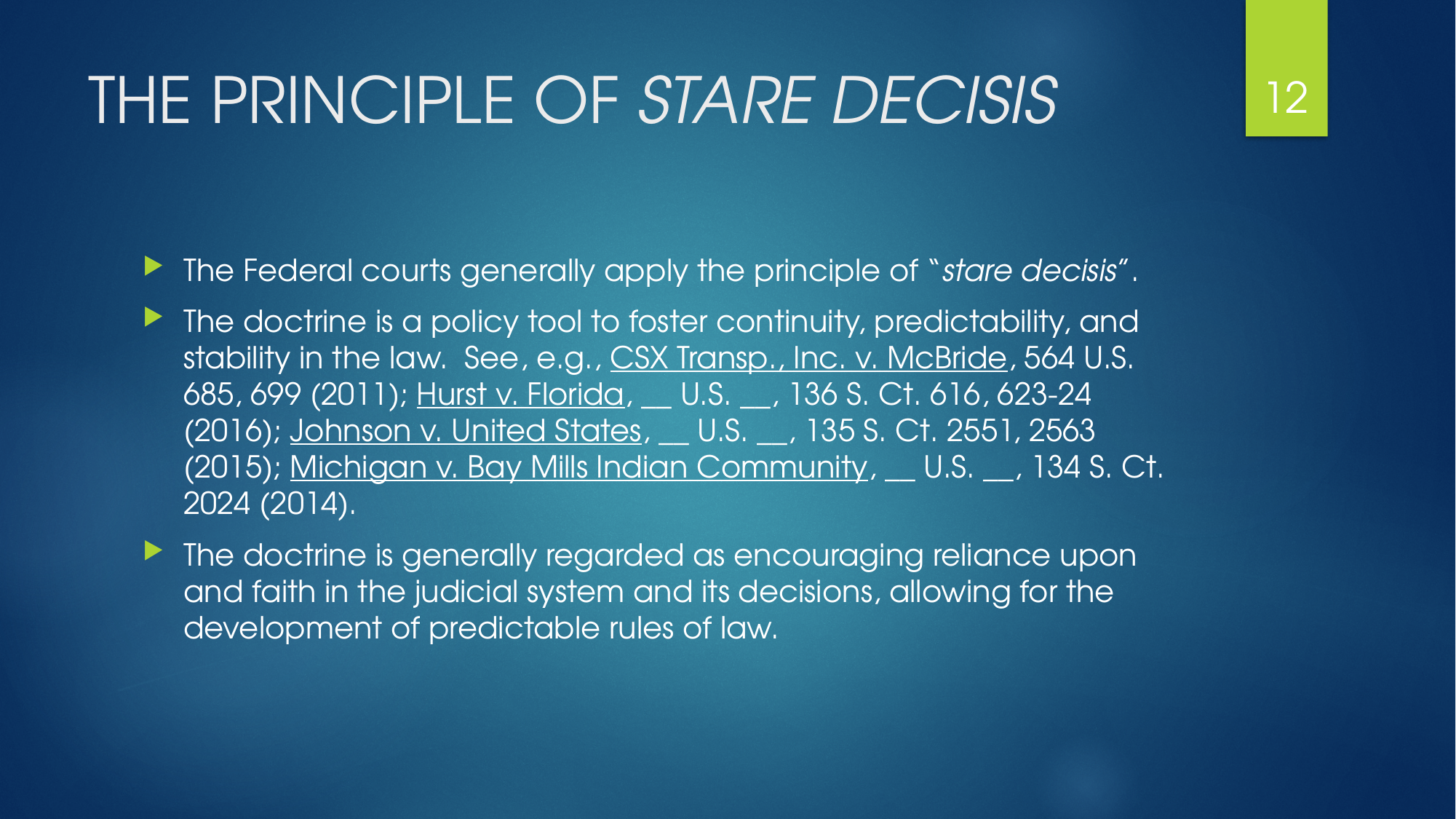

12
# THE PRINCIPLE OF STARE DECISIS
The Federal courts generally apply the principle of “stare decisis”.
The doctrine is a policy tool to foster continuity, predictability, and stability in the law.  See, e.g., CSX Transp., Inc. v. McBride, 564 U.S. 685, 699 (2011); Hurst v. Florida, __ U.S. __, 136 S. Ct. 616, 623-24 (2016); Johnson v. United States, __ U.S. __, 135 S. Ct. 2551, 2563 (2015); Michigan v. Bay Mills Indian Community, __ U.S. __, 134 S. Ct. 2024 (2014).
The doctrine is generally regarded as encouraging reliance upon and faith in the judicial system and its decisions, allowing for the development of predictable rules of law.